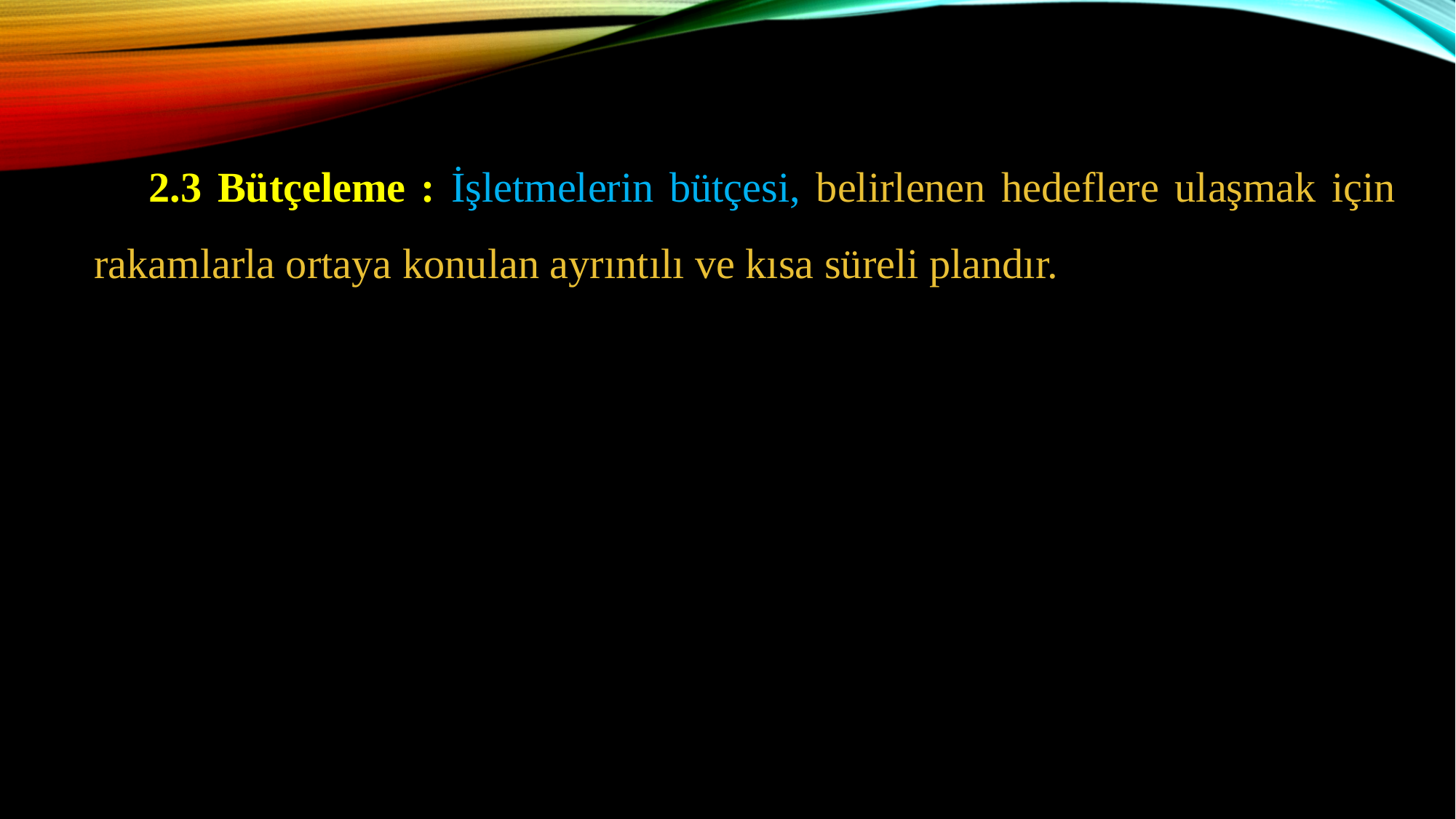

2.3 Bütçeleme : İşletmelerin bütçesi, belirlenen hedeflere ulaşmak için rakamlarla ortaya konulan ayrıntılı ve kısa süreli plandır.